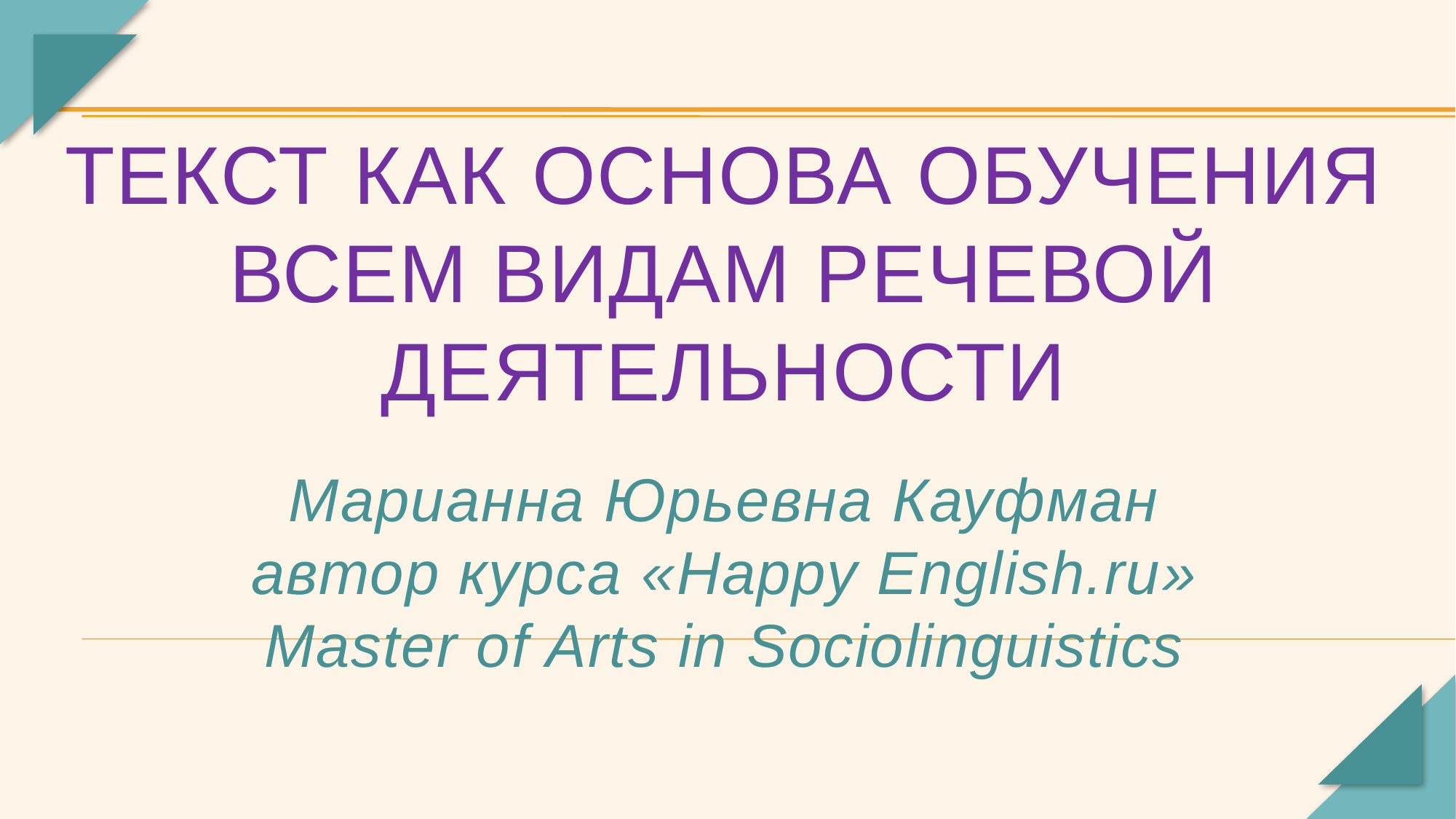

# Текст как основа обучения всем видам речевой деятельности Марианна Юрьевна Кауфман автор курса «Happy English.ru» Master of Arts in Sociolinguistics